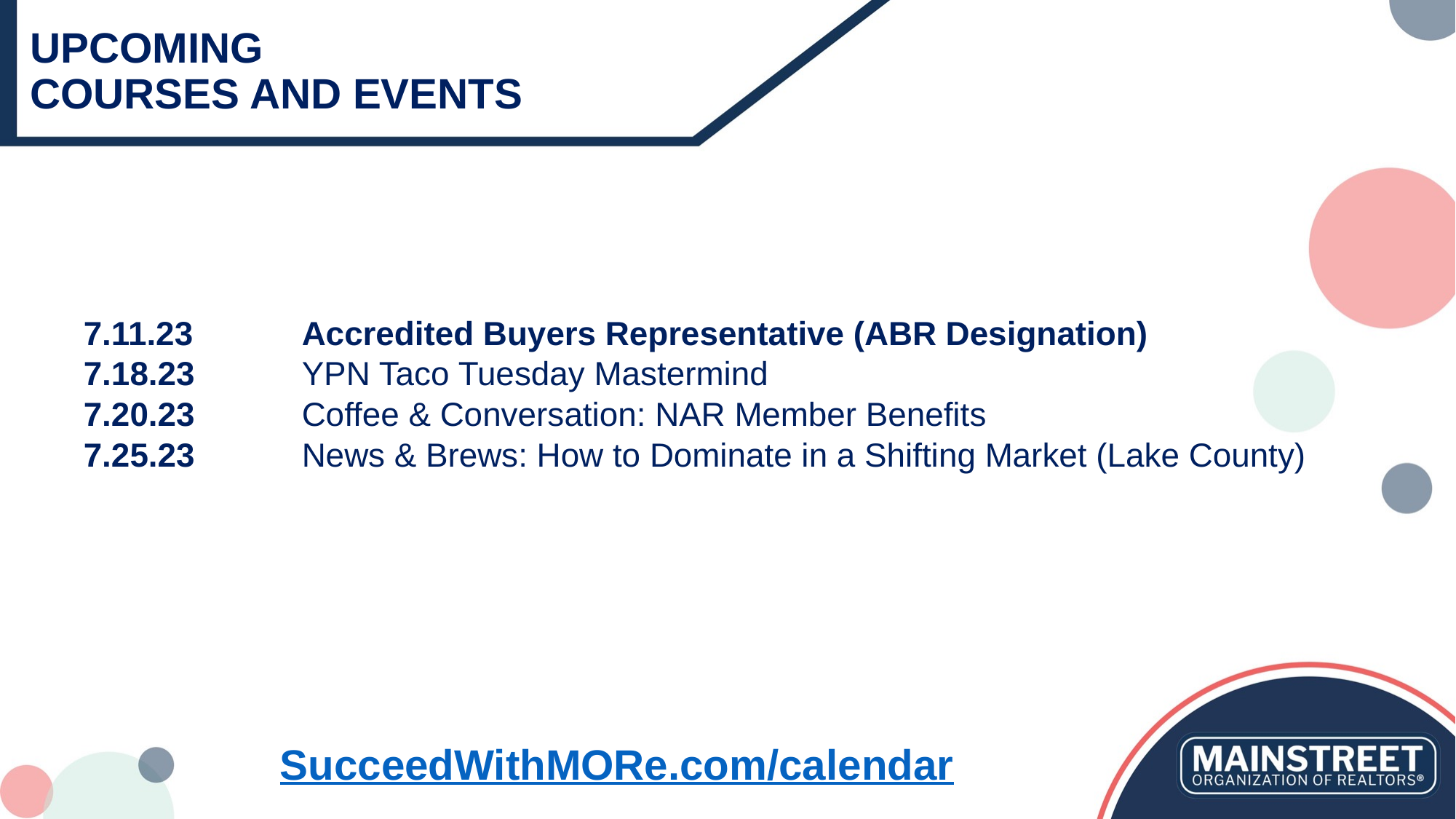

# UPCOMING COURSES AND EVENTS
7.11.23	Accredited Buyers Representative (ABR Designation)
7.18.23	YPN Taco Tuesday Mastermind
7.20.23	Coffee & Conversation: NAR Member Benefits
7.25.23	News & Brews: How to Dominate in a Shifting Market (Lake County)
SucceedWithMORe.com/calendar